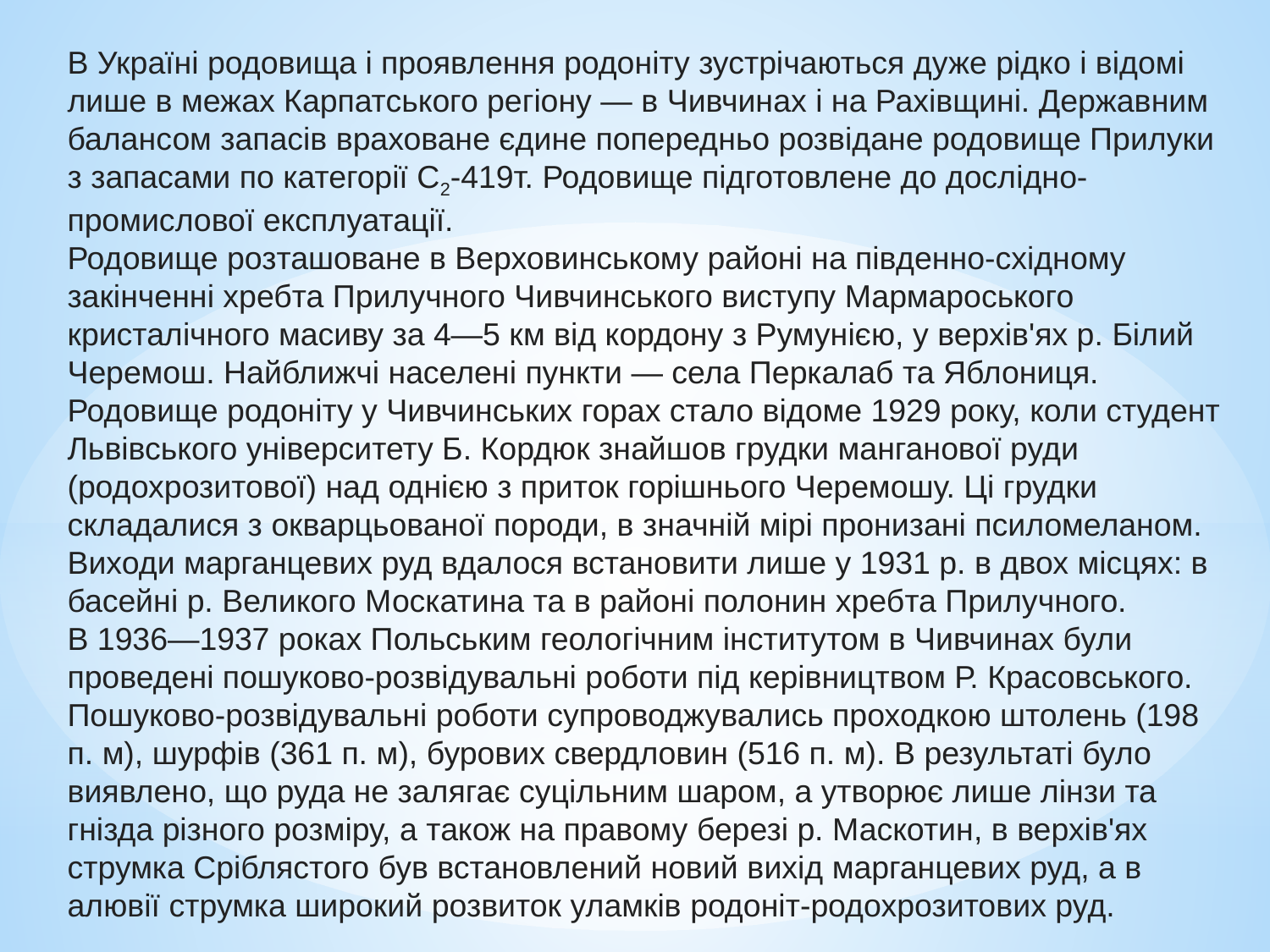

В Україні родовища і проявлення родоніту зустрічаються дуже рідко і відомі лише в межах Карпатського регіону — в Чивчинах і на Рахівщині. Державним балансом запасів враховане єдине попередньо розвідане родовище Прилуки з запасами по категорії С2-419т. Родовище підготовлене до дослідно-промислової експлуатації.
Родовище розташоване в Верховинському районі на південно-східному закінченні хребта Прилучного Чивчинського виступу Мармароського кристалічного масиву за 4—5 км від кордону з Румунією, у верхів'ях р. Білий Черемош. Найближчі населені пункти — села Перкалаб та Яблониця.
Родовище родоніту у Чивчинських горах стало відоме 1929 року, коли студент Львівського університету Б. Кордюк знайшов грудки манганової руди (родохрозитової) над однією з приток горішнього Черемошу. Ці грудки складалися з окварцьованої породи, в значній мірі пронизані псиломеланом.
Виходи марганцевих руд вдалося встановити лише у 1931 р. в двох місцях: в басейні р. Великого Москатина та в районі полонин хребта Прилучного.
В 1936—1937 роках Польським геологічним інститутом в Чивчинах були проведені пошуково-розвідувальні роботи під керівництвом Р. Красовського. Пошуково-розвідувальні роботи супроводжувались проходкою штолень (198 п. м), шурфів (361 п. м), бурових свердловин (516 п. м). В результаті було виявлено, що руда не залягає суцільним шаром, а утворює лише лінзи та гнізда різного розміру, а також на правому березі р. Маскотин, в верхів'ях струмка Сріблястого був встановлений новий вихід марганцевих руд, а в алювії струмка широкий розвиток уламків родоніт-родохрозитових руд.